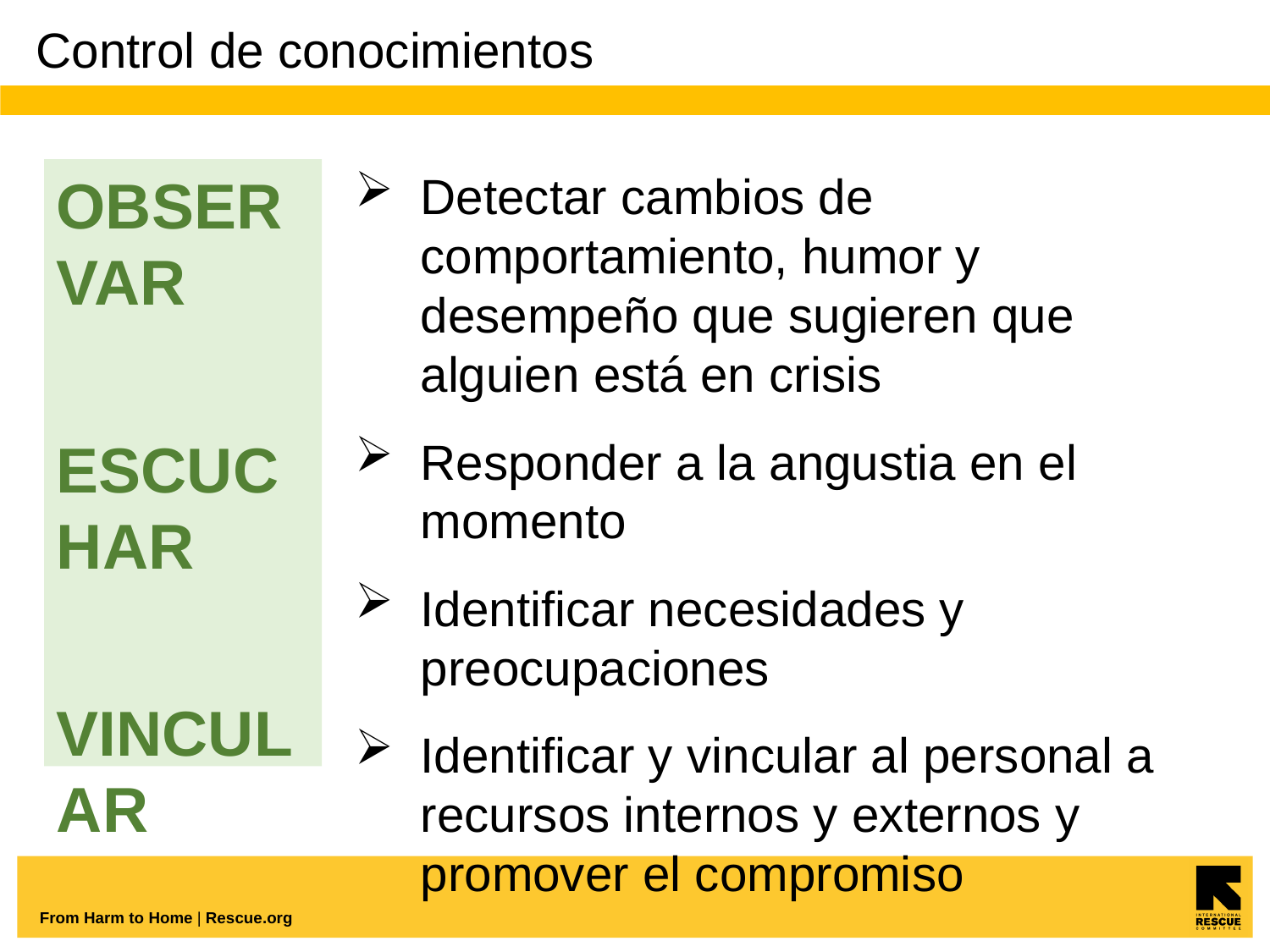

# Control de conocimientos
OBSERVAR

ESCUCHAR

VINCULAR
Detectar cambios de comportamiento, humor y desempeño que sugieren que alguien está en crisis
Responder a la angustia en el momento
Identificar necesidades y preocupaciones
Identificar y vincular al personal a recursos internos y externos y promover el compromiso